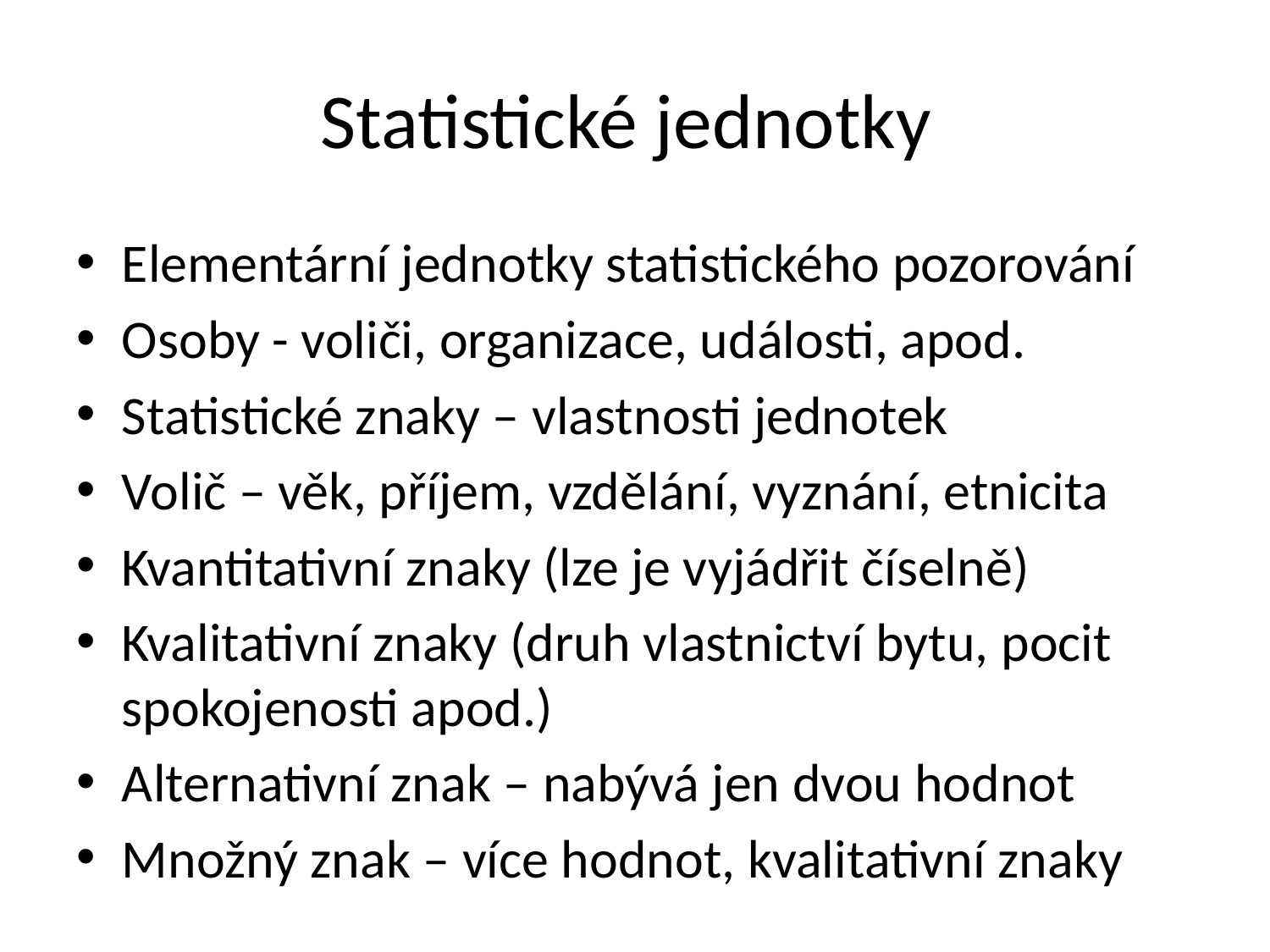

# Statistické jednotky
Elementární jednotky statistického pozorování
Osoby - voliči, organizace, události, apod.
Statistické znaky – vlastnosti jednotek
Volič – věk, příjem, vzdělání, vyznání, etnicita
Kvantitativní znaky (lze je vyjádřit číselně)
Kvalitativní znaky (druh vlastnictví bytu, pocit spokojenosti apod.)
Alternativní znak – nabývá jen dvou hodnot
Množný znak – více hodnot, kvalitativní znaky